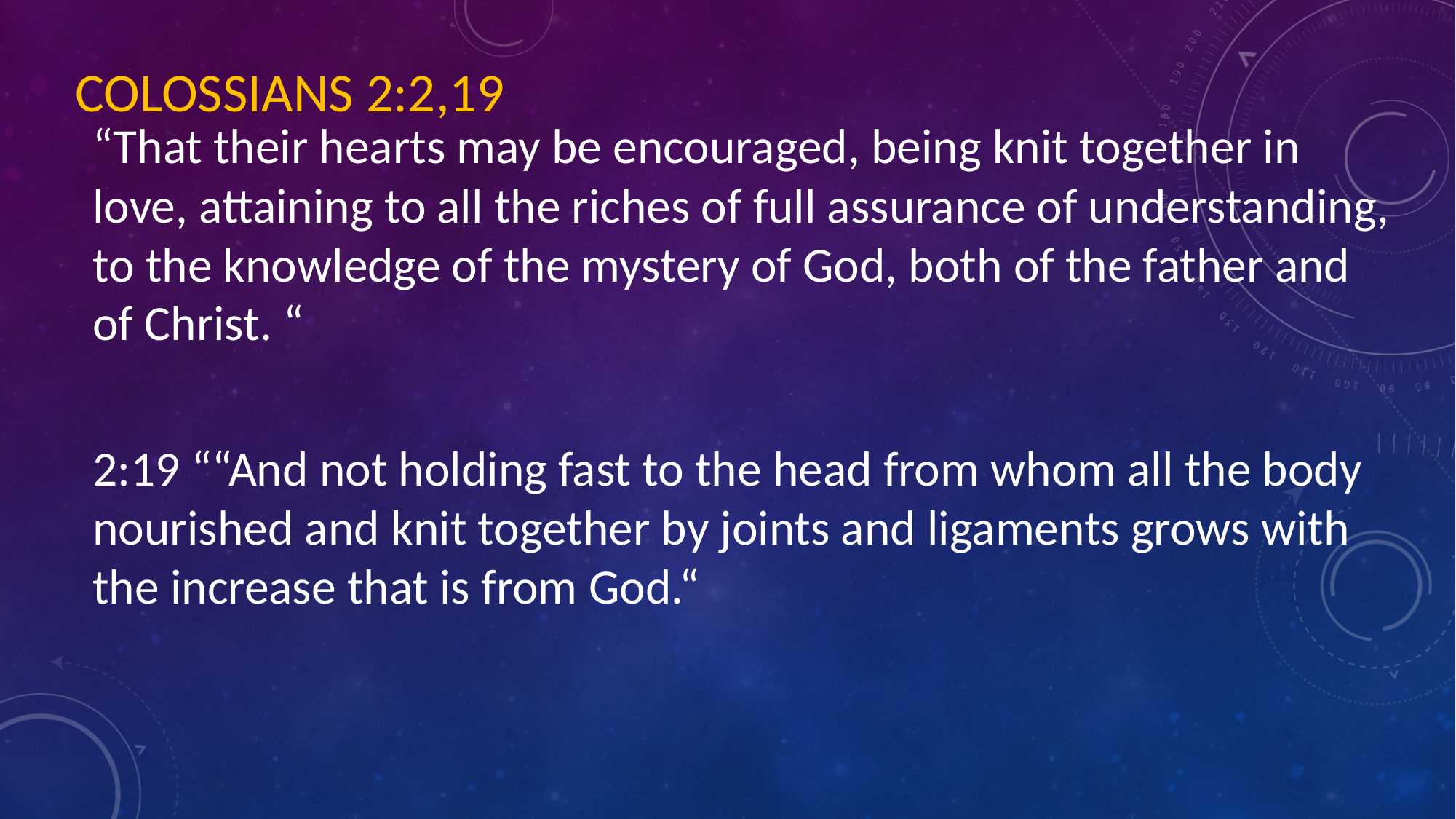

# Colossians 2:2,19

“That their hearts may be encouraged, being knit together in love, attaining to all the riches of full assurance of understanding, to the knowledge of the mystery of God, both of the father and of Christ. “

2:19 ““And not holding fast to the head from whom all the body nourished and knit together by joints and ligaments grows with the increase that is from God.“